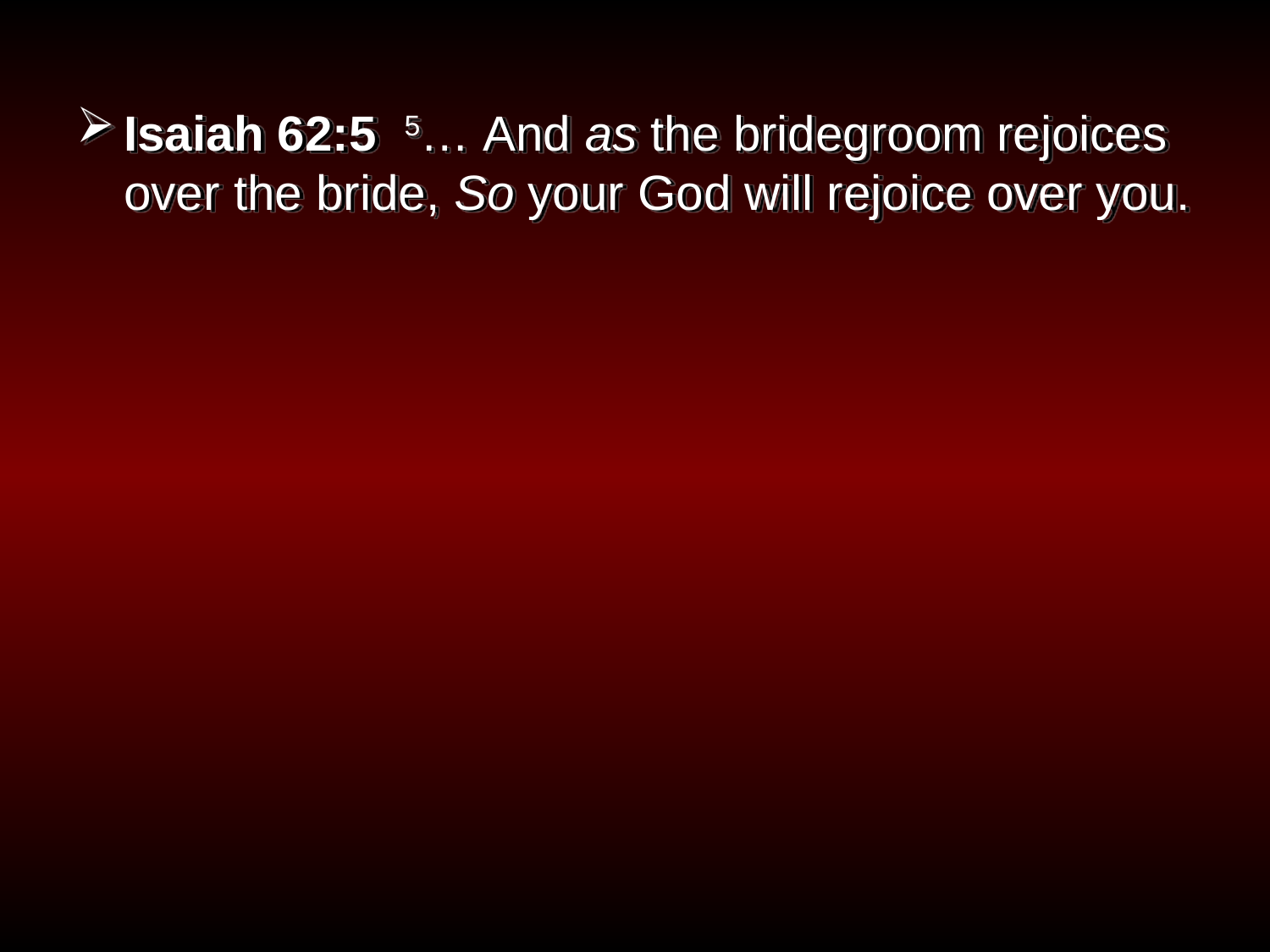

Isaiah 62:5  5… And as the bridegroom rejoices over the bride, So your God will rejoice over you.